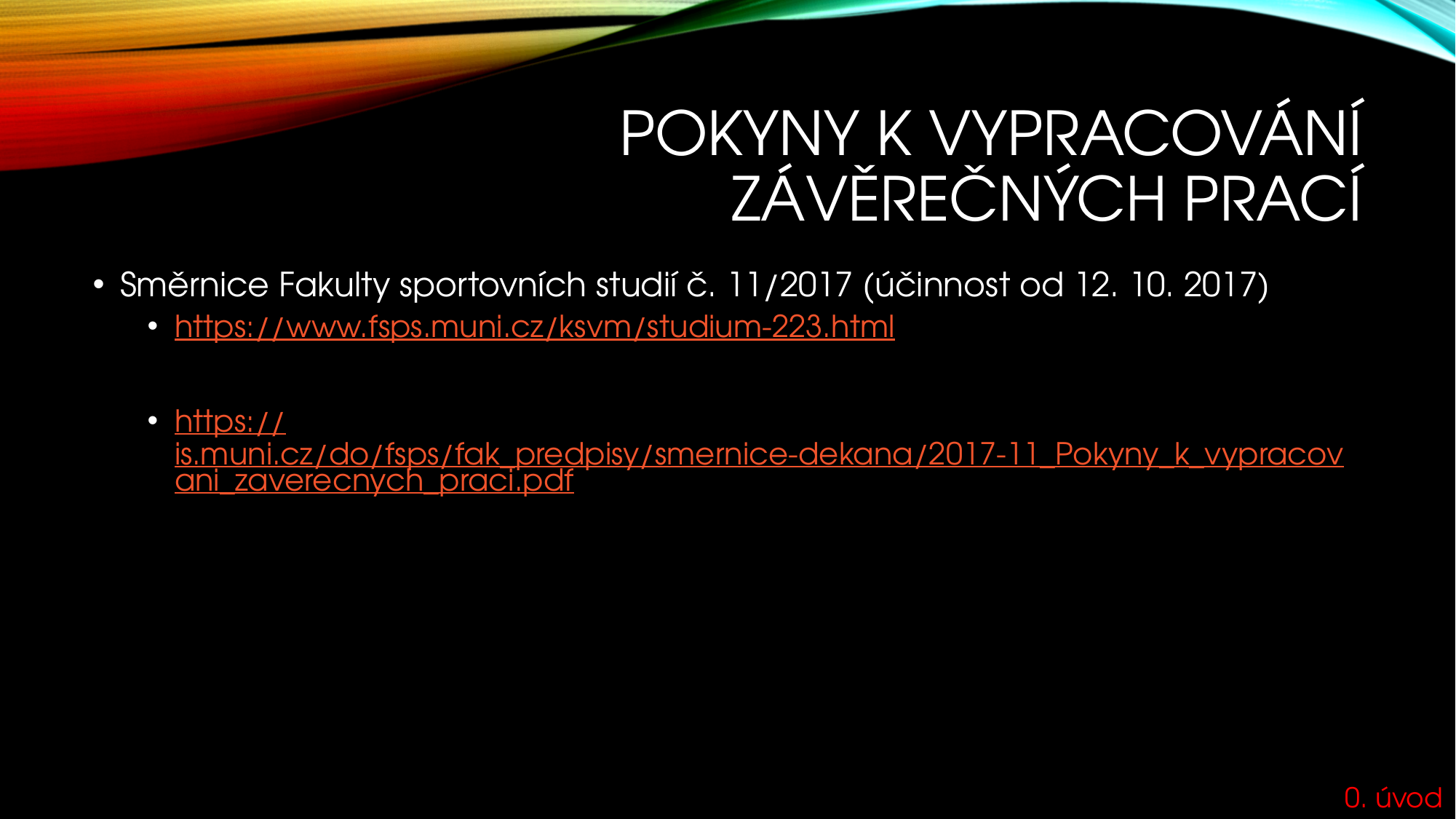

# Pokyny k vypracování závěrečných prací
Směrnice Fakulty sportovních studií č. 11/2017 (účinnost od 12. 10. 2017)
https://www.fsps.muni.cz/ksvm/studium-223.html

https://is.muni.cz/do/fsps/fak_predpisy/smernice-dekana/2017-11_Pokyny_k_vypracovani_zaverecnych_praci.pdf

0. úvod